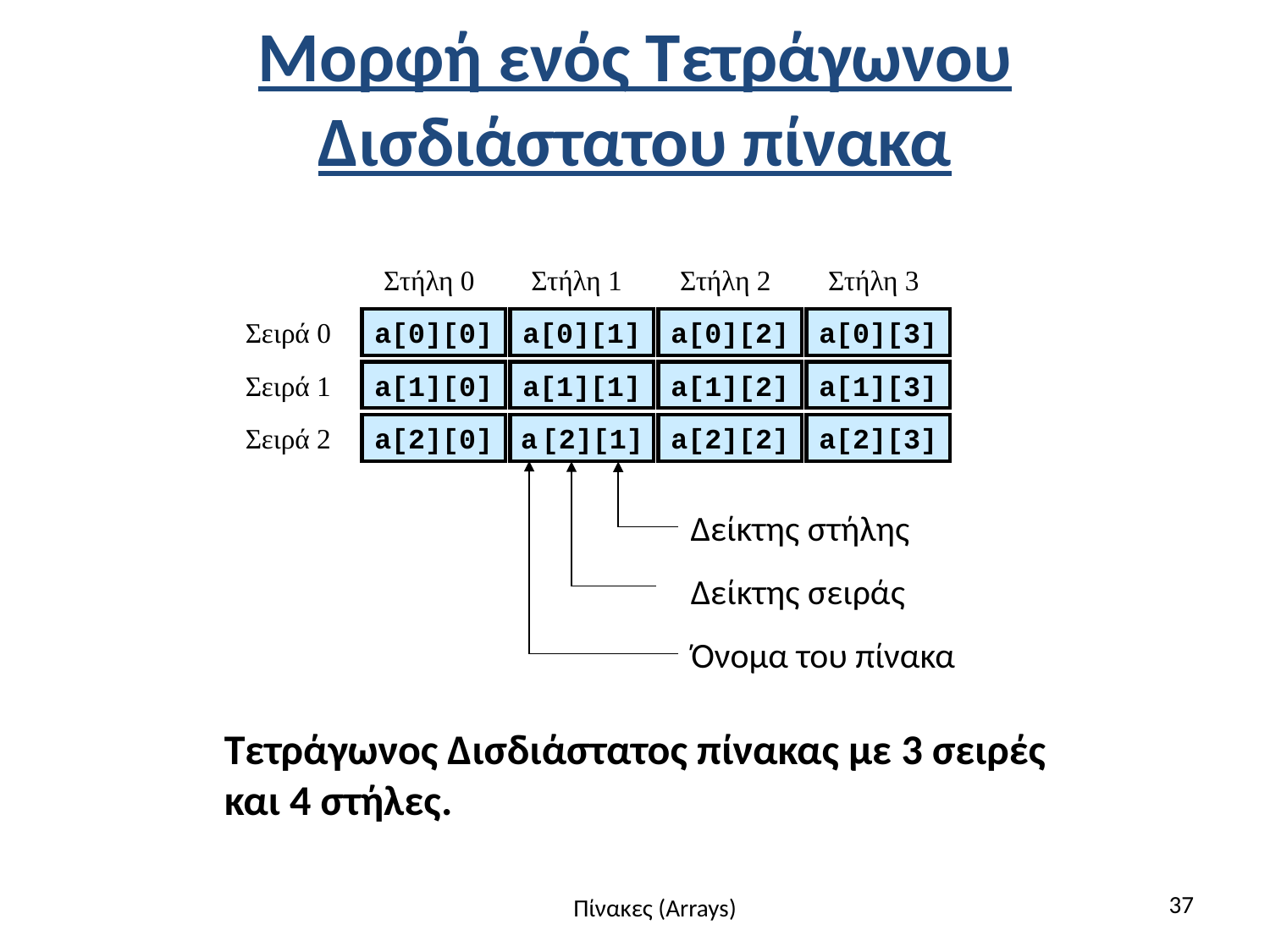

# Μορφή ενός Τετράγωνου Δισδιάστατου πίνακα
Στήλη 0
Στήλη 1
Στήλη 2
Στήλη 3
Σειρά 0
a[0][0]
a[0][1]
a[0][2]
a[0][3]
Σειρά 1
a[1][0]
a[1][1]
a[1][2]
a[1][3]
Σειρά 2
a[2][0]

a
[2][1]
a[2][2]
a[2][3]
Δείκτης στήλης
Δείκτης σειράς
Όνομα του πίνακα
Τετράγωνος Δισδιάστατος πίνακας με 3 σειρές και 4 στήλες.
37
Πίνακες (Arrays)